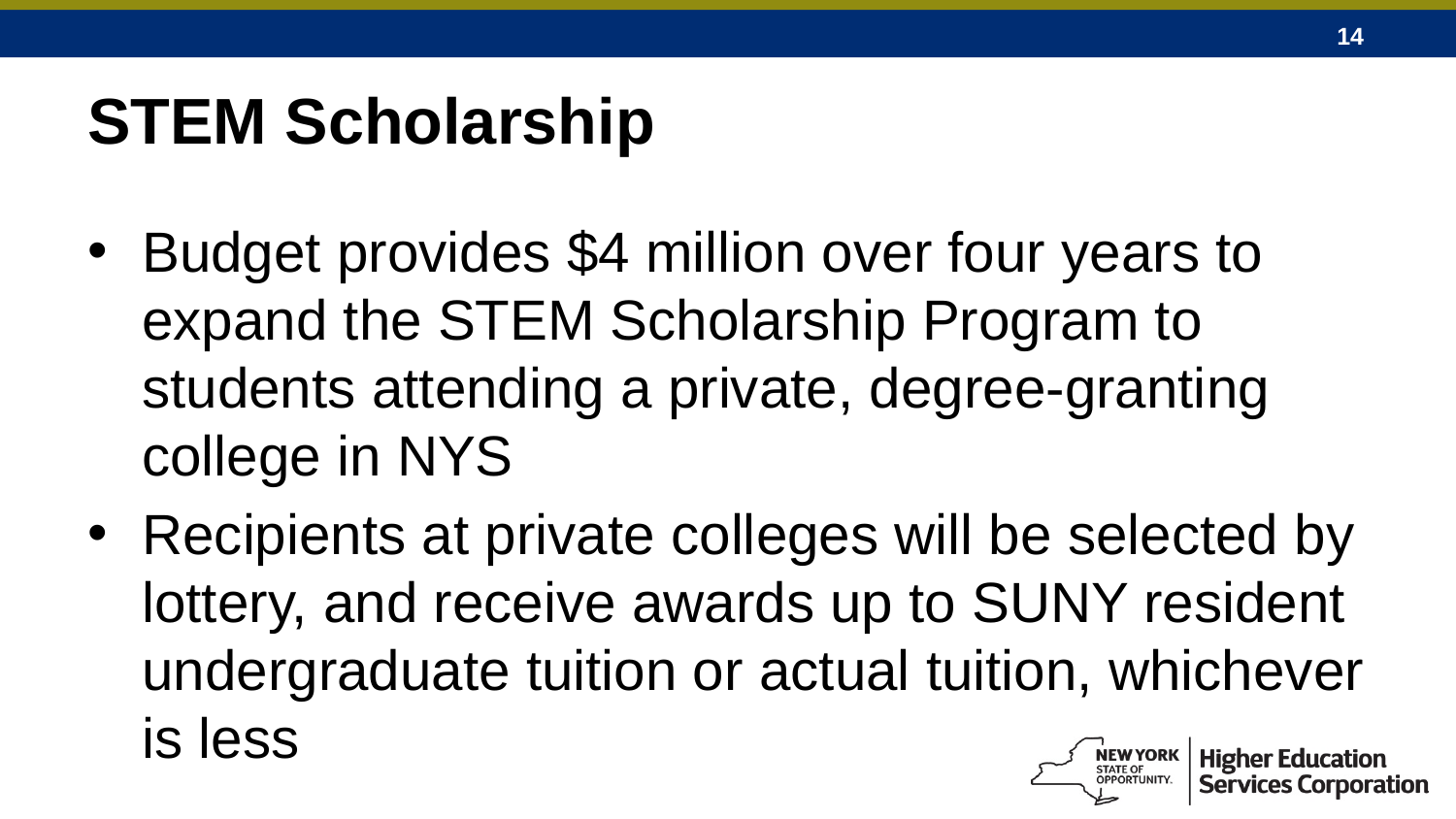

# STEM Scholarship
Budget provides $4 million over four years to expand the STEM Scholarship Program to students attending a private, degree-granting college in NYS
Recipients at private colleges will be selected by lottery, and receive awards up to SUNY resident undergraduate tuition or actual tuition, whichever is less